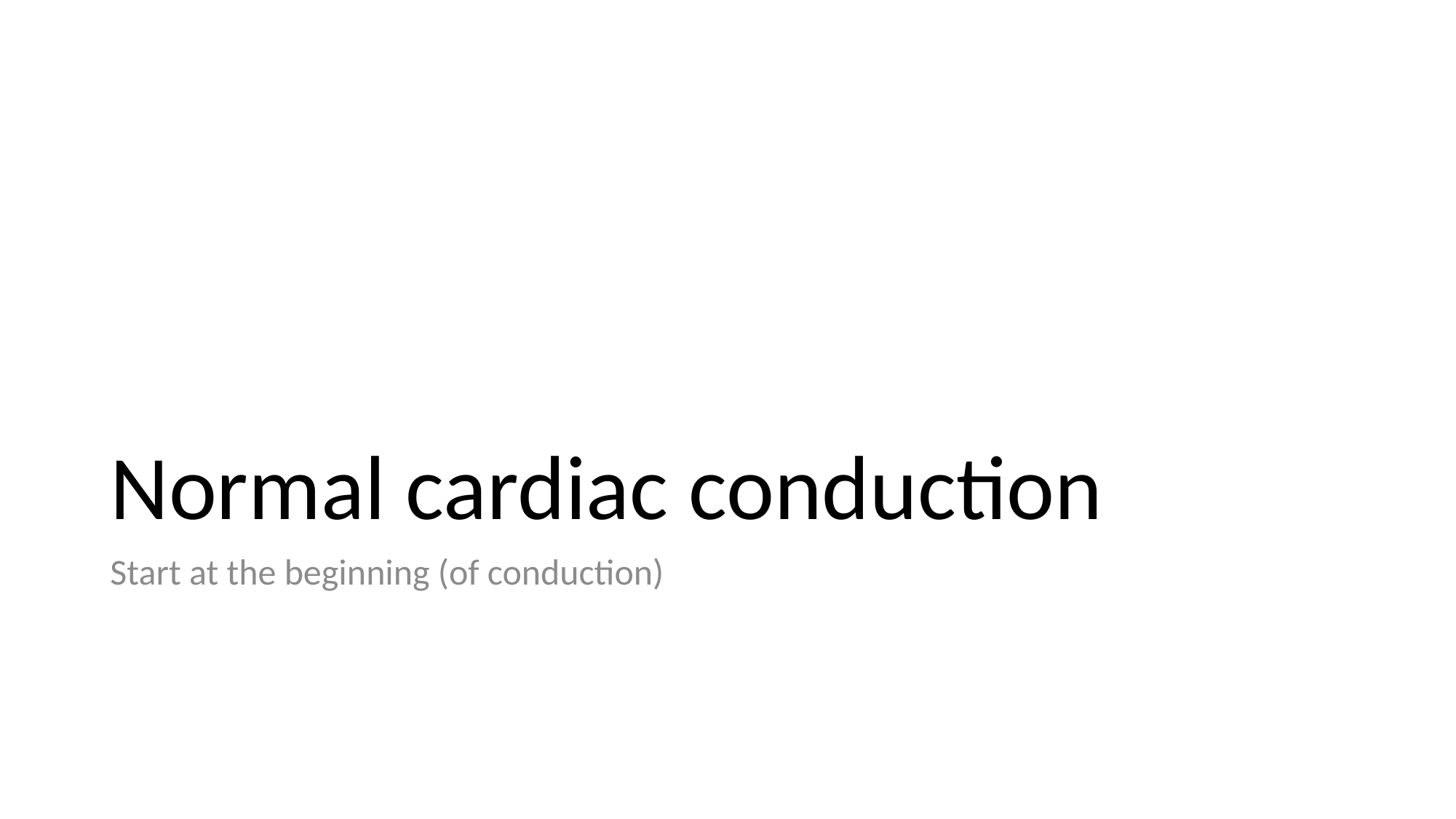

# Normal cardiac conduction
Start at the beginning (of conduction)